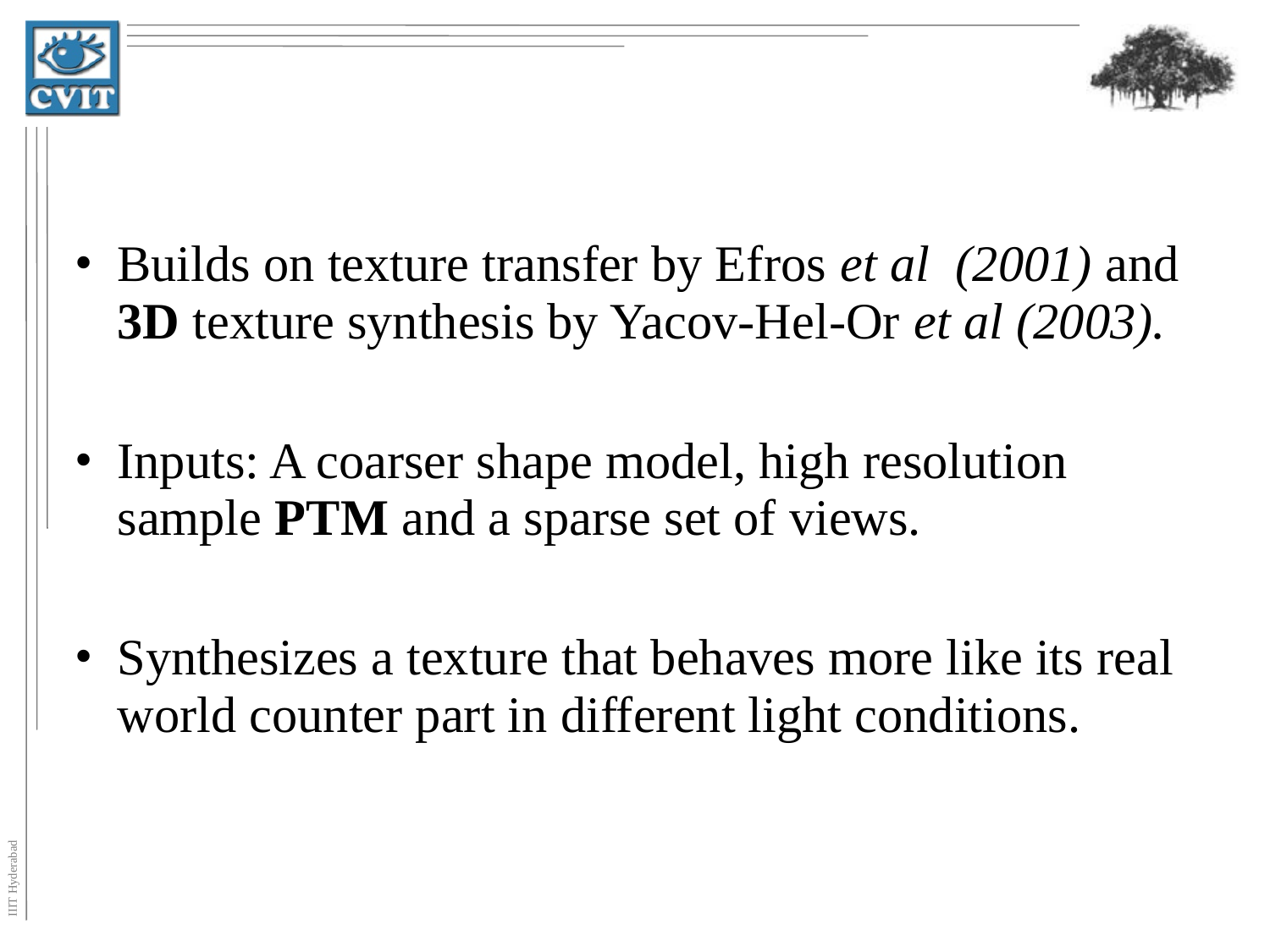

#
Builds on texture transfer by Efros et al  (2001) and 3D texture synthesis by Yacov-Hel-Or et al (2003).

Inputs: A coarser shape model, high resolution sample PTM and a sparse set of views.

Synthesizes a texture that behaves more like its real world counter part in different light conditions.